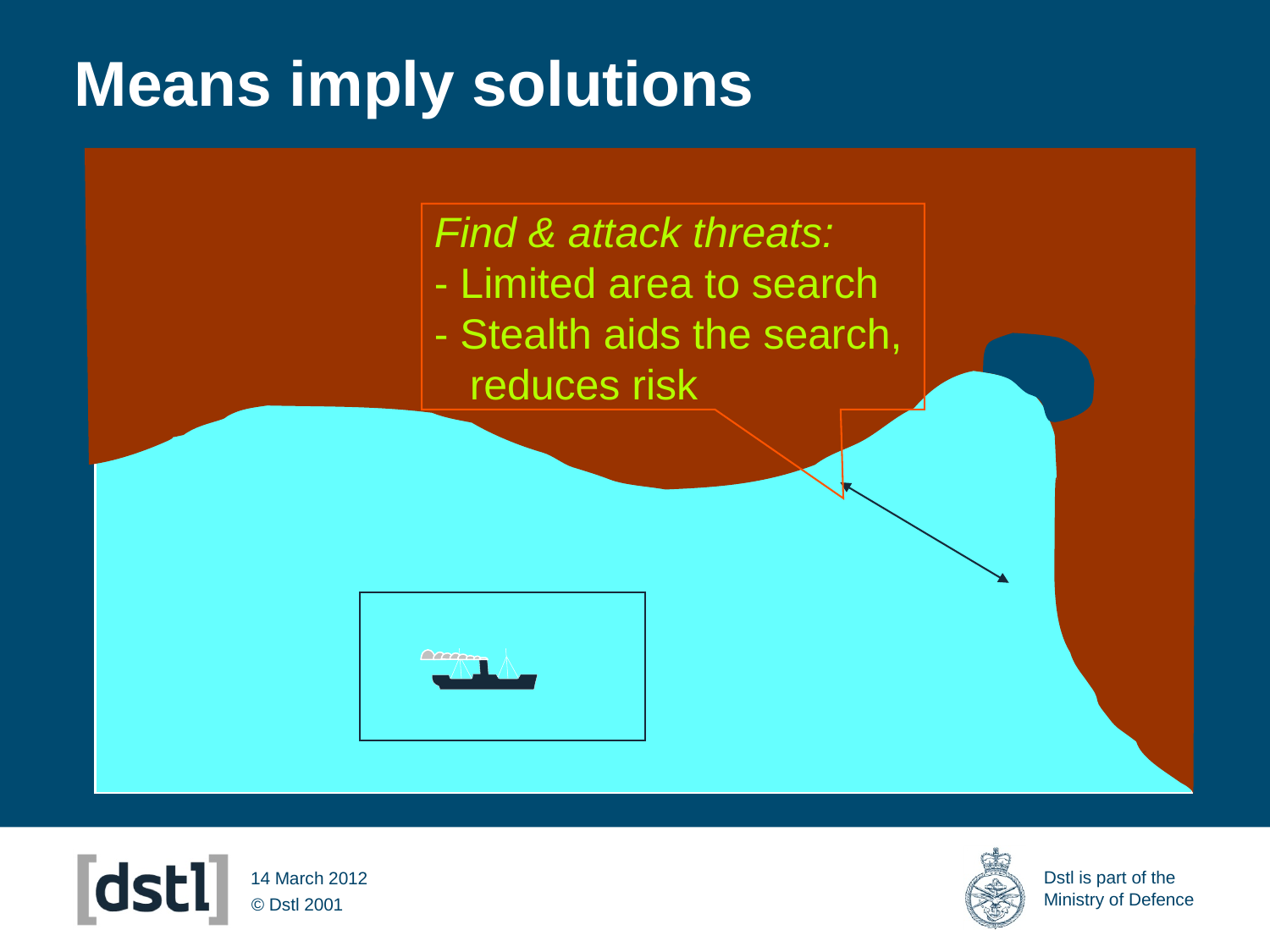

# Means imply solutions

Find & attack threats:
- Limited area to search
- Stealth aids the search,
   reduces risk

14 March 2012